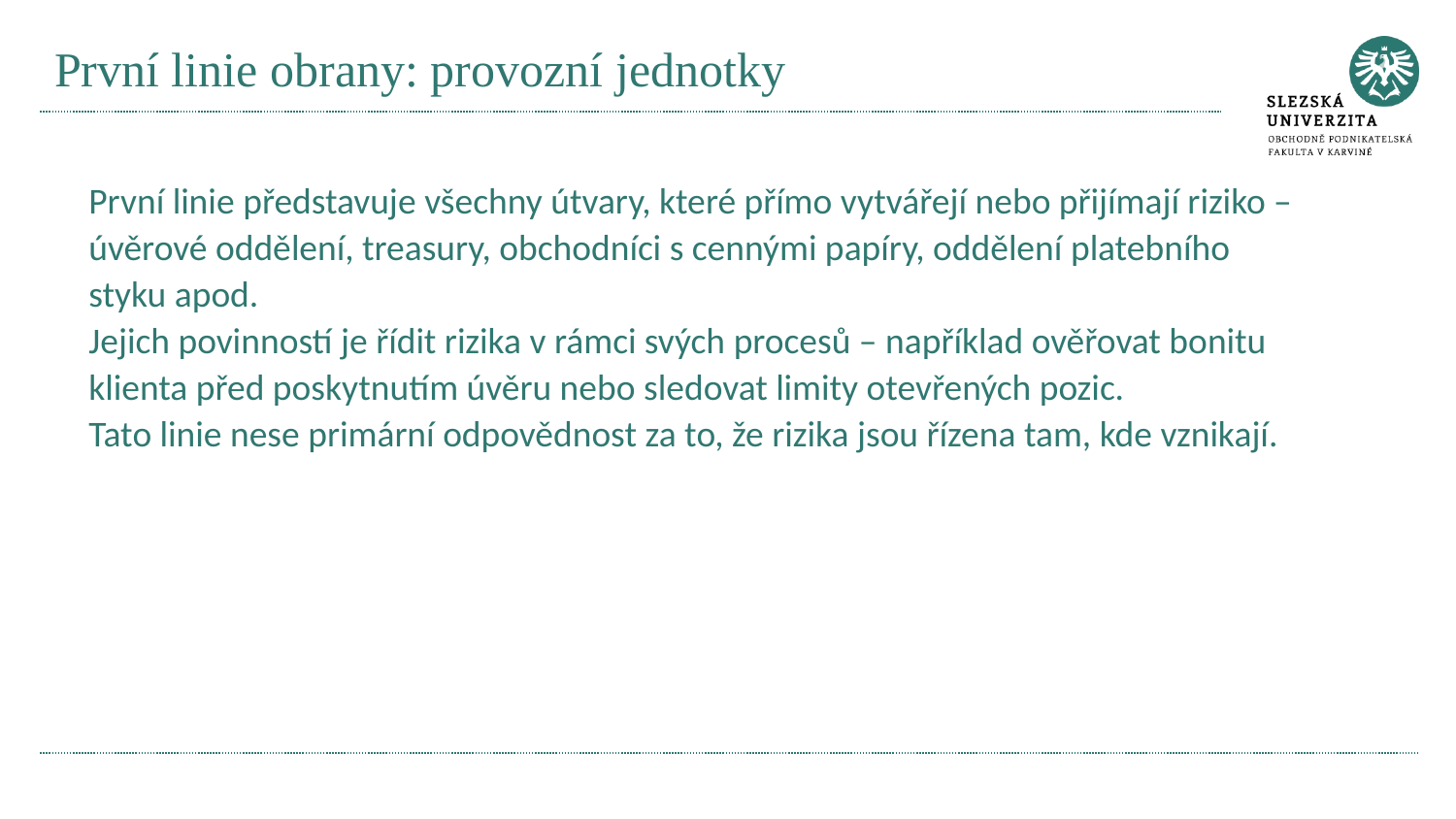

# První linie obrany: provozní jednotky
První linie představuje všechny útvary, které přímo vytvářejí nebo přijímají riziko – úvěrové oddělení, treasury, obchodníci s cennými papíry, oddělení platebního styku apod.
Jejich povinností je řídit rizika v rámci svých procesů – například ověřovat bonitu klienta před poskytnutím úvěru nebo sledovat limity otevřených pozic.
Tato linie nese primární odpovědnost za to, že rizika jsou řízena tam, kde vznikají.